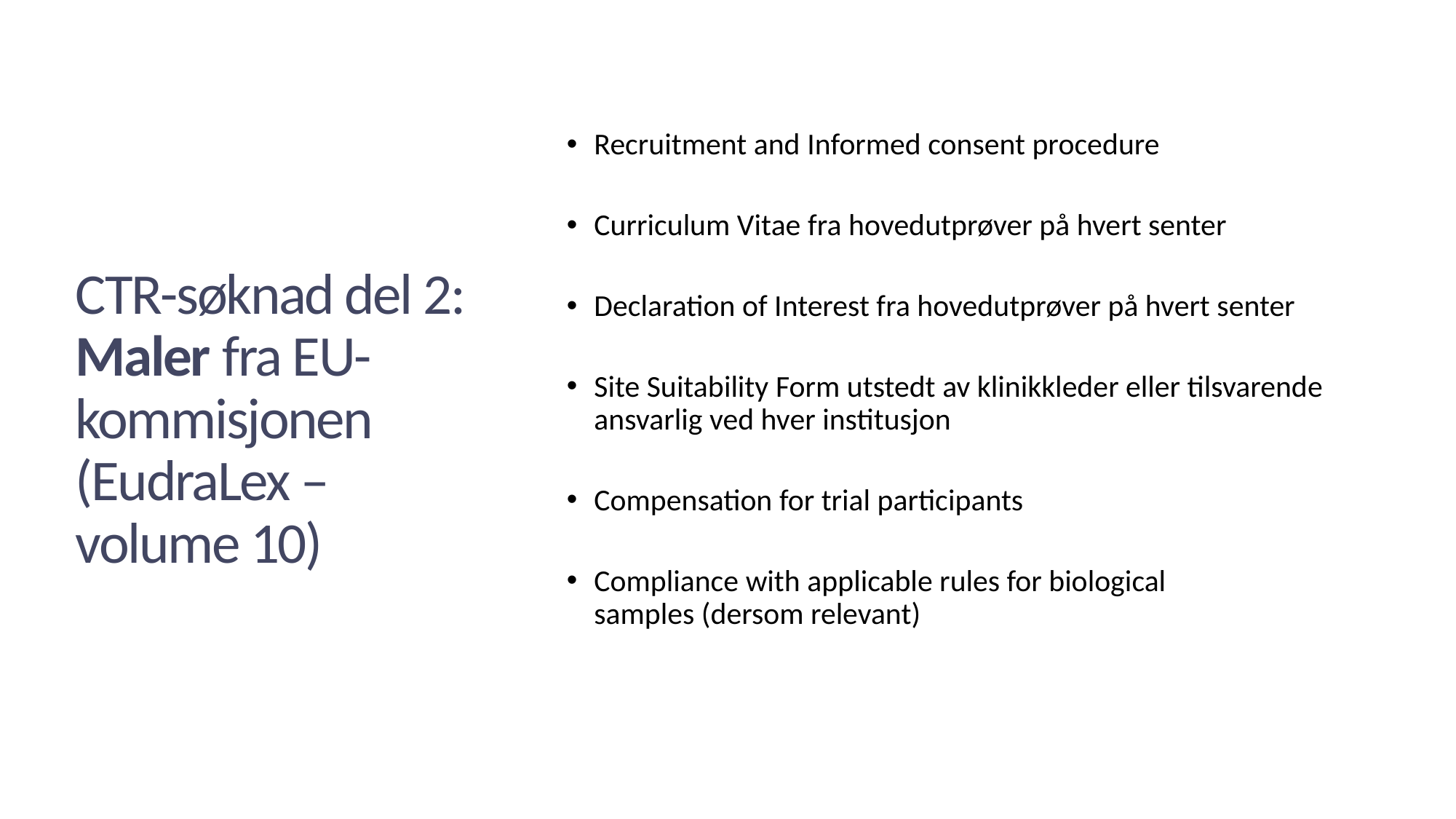

CTR-søknad del 2: Maler fra EU-kommisjonen (EudraLex – volume 10)
# CTR-søknad del 2: Vedlegg

Recruitment and Informed consent procedure

Curriculum Vitae fra hovedutprøver på hvert senter

Declaration of Interest fra hovedutprøver på hvert senter

Site Suitability Form utstedt av klinikkleder eller tilsvarende ansvarlig ved hver institusjon

Compensation for trial participants

Compliance with applicable rules for biological samples (dersom relevant)